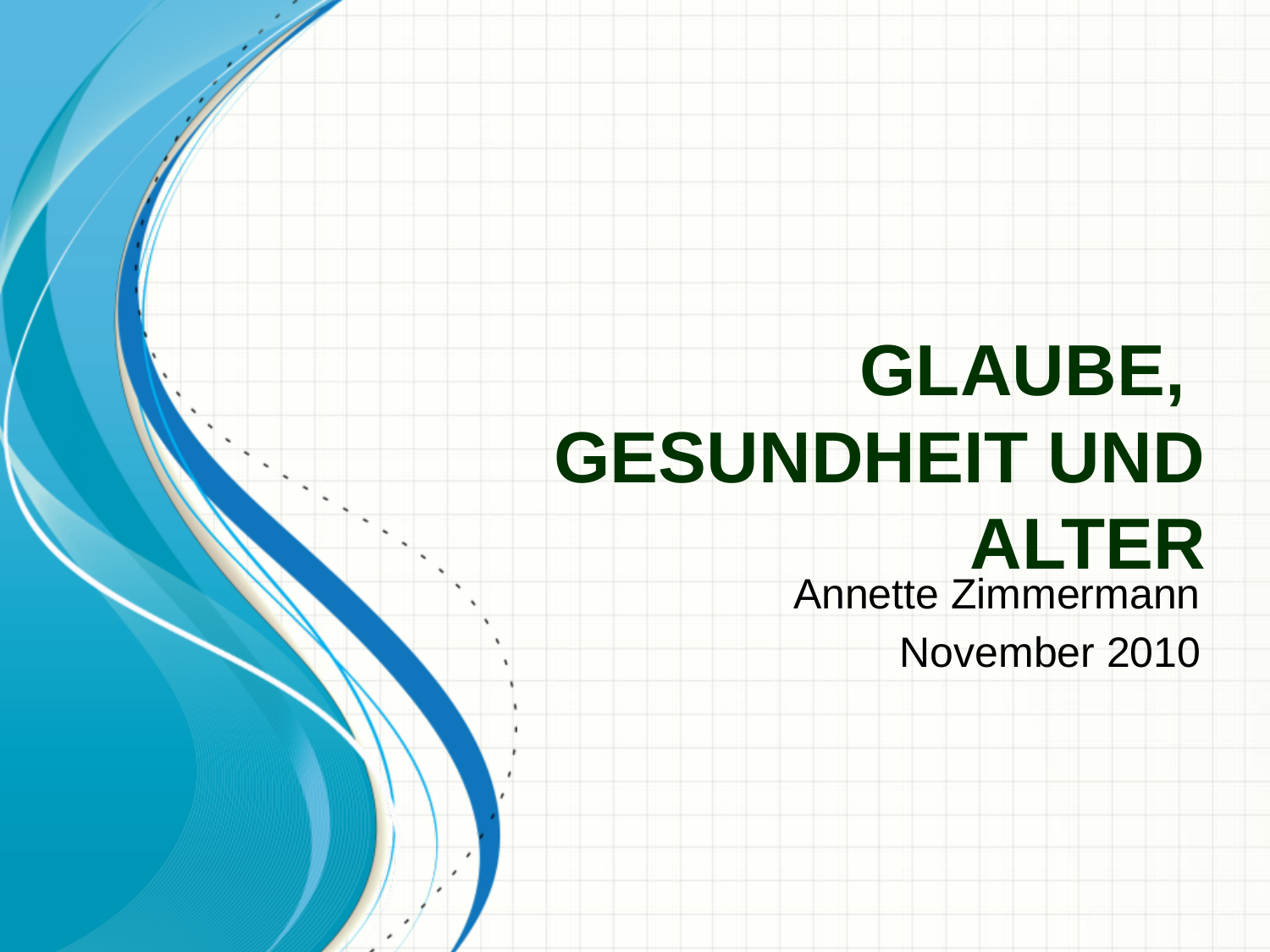

# Glaube, Gesundheit und Alter
Annette Zimmermann
November 2010